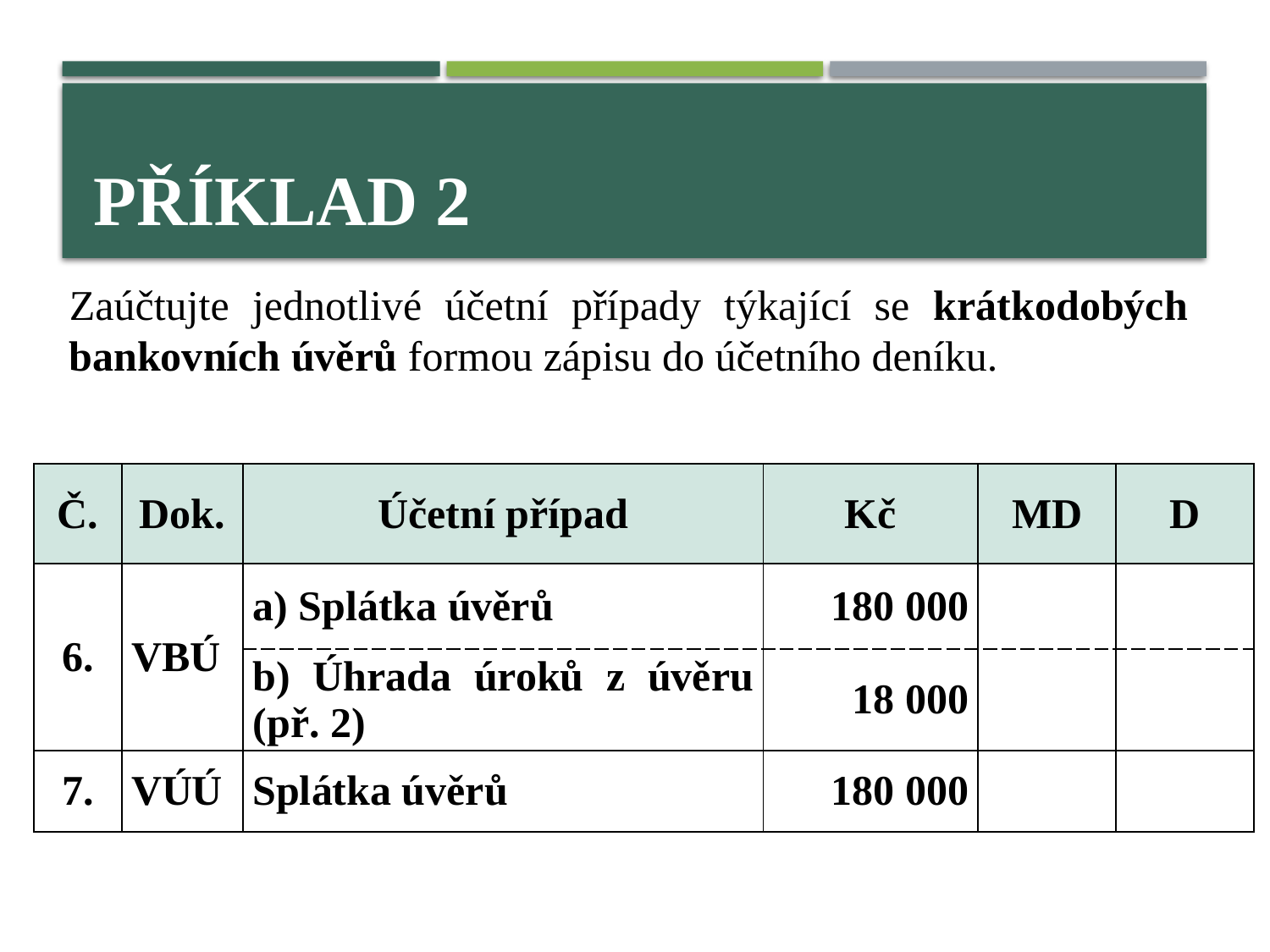

# Příklad 2
Zaúčtujte jednotlivé účetní případy týkající se krátkodobých bankovních úvěrů formou zápisu do účetního deníku.
| Č. | Dok. | Účetní případ | Kč | MD | D |
| --- | --- | --- | --- | --- | --- |
| 6. | VBÚ | a) Splátka úvěrů | 180 000 |  |  |
|  |  | b) Úhrada úroků z úvěru (př. 2) | 18 000 |  |  |
| 7. | VÚÚ | Splátka úvěrů | 180 000 |  |  |